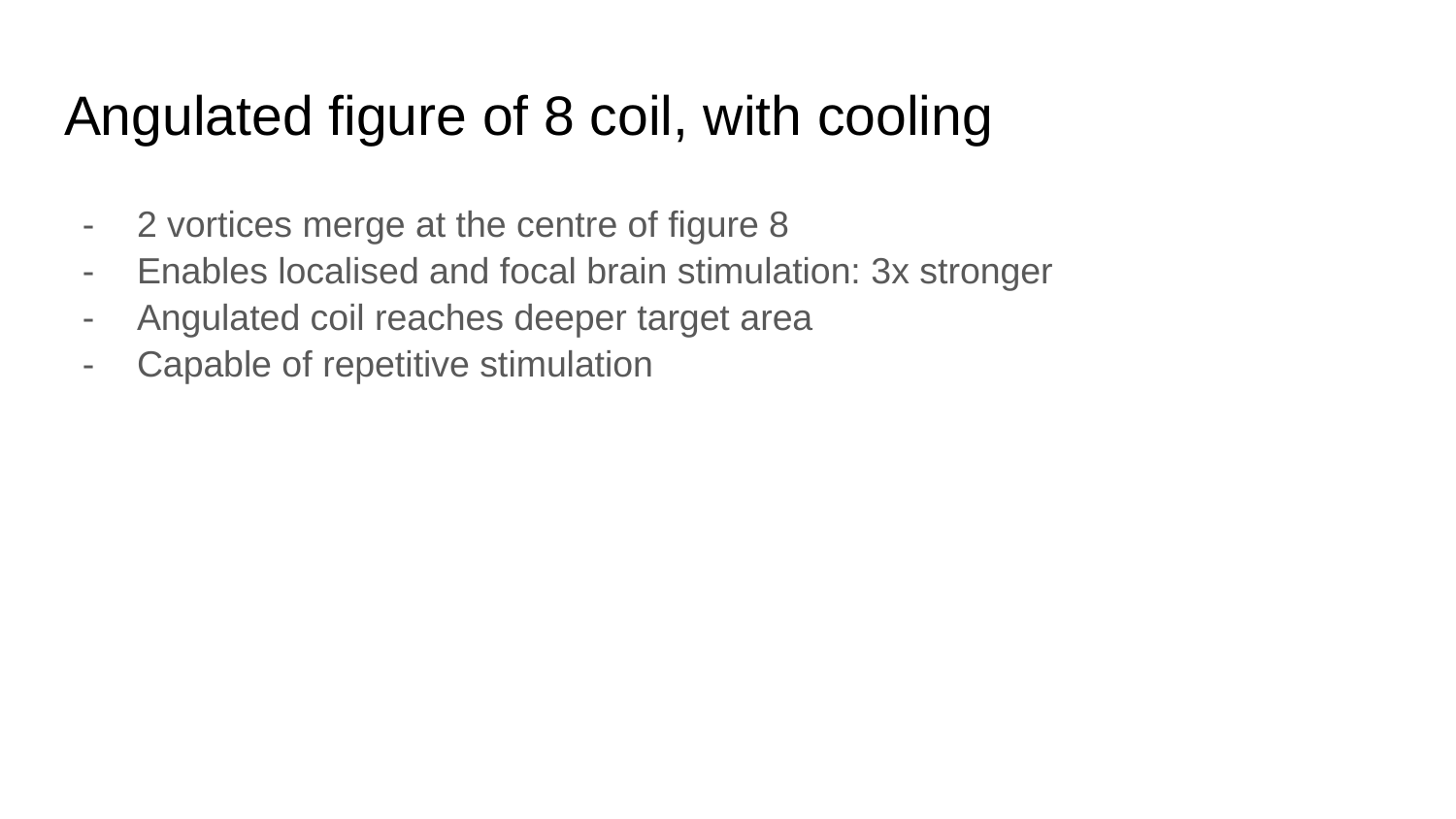

# Angulated figure of 8 coil, with cooling
2 vortices merge at the centre of figure 8
Enables localised and focal brain stimulation: 3x stronger
Angulated coil reaches deeper target area
Capable of repetitive stimulation